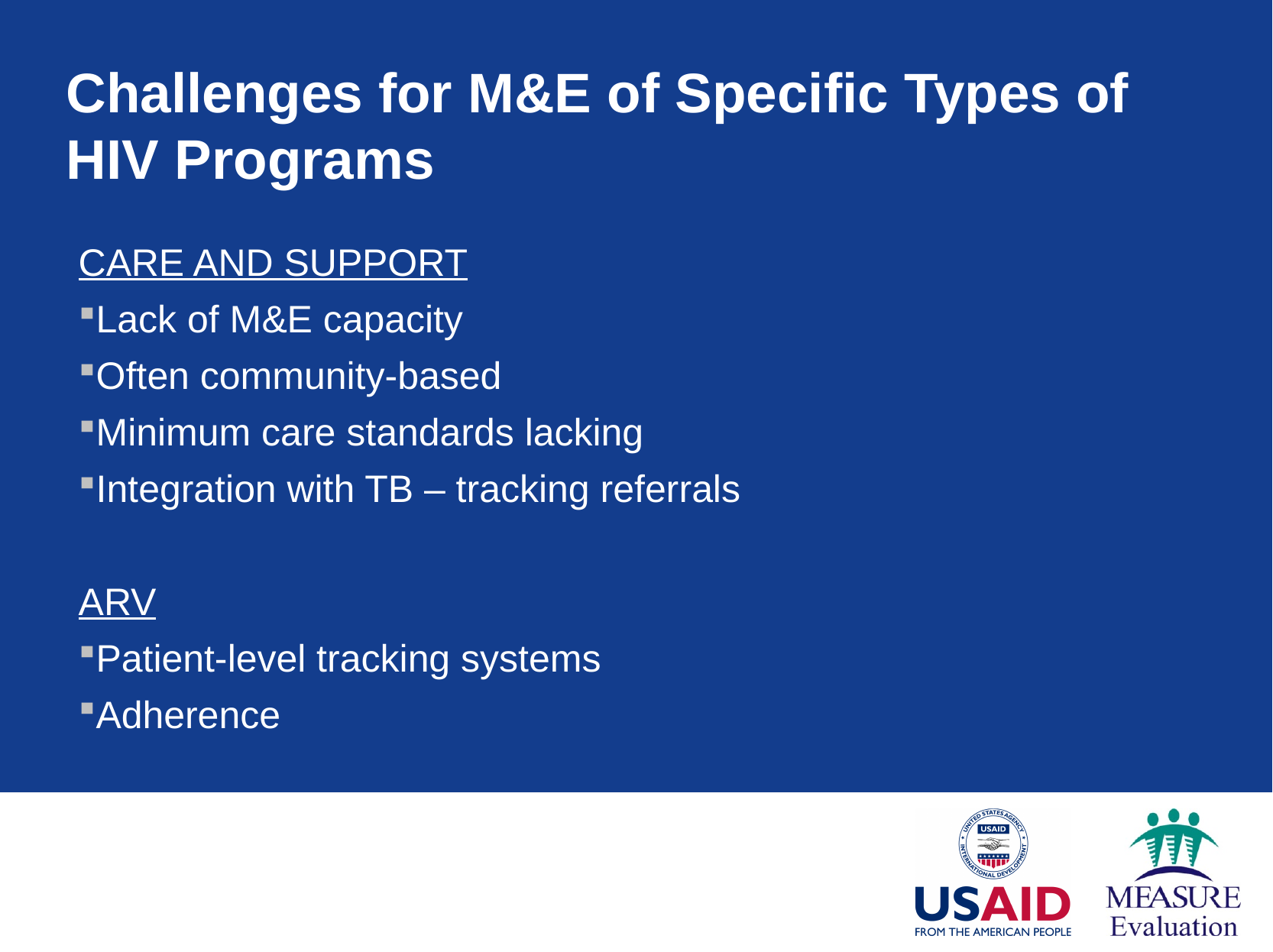

# Challenges for M&E of Specific Types of HIV Programs
CARE AND SUPPORT
Lack of M&E capacity
Often community-based
Minimum care standards lacking
Integration with TB – tracking referrals

ARV
Patient-level tracking systems
Adherence